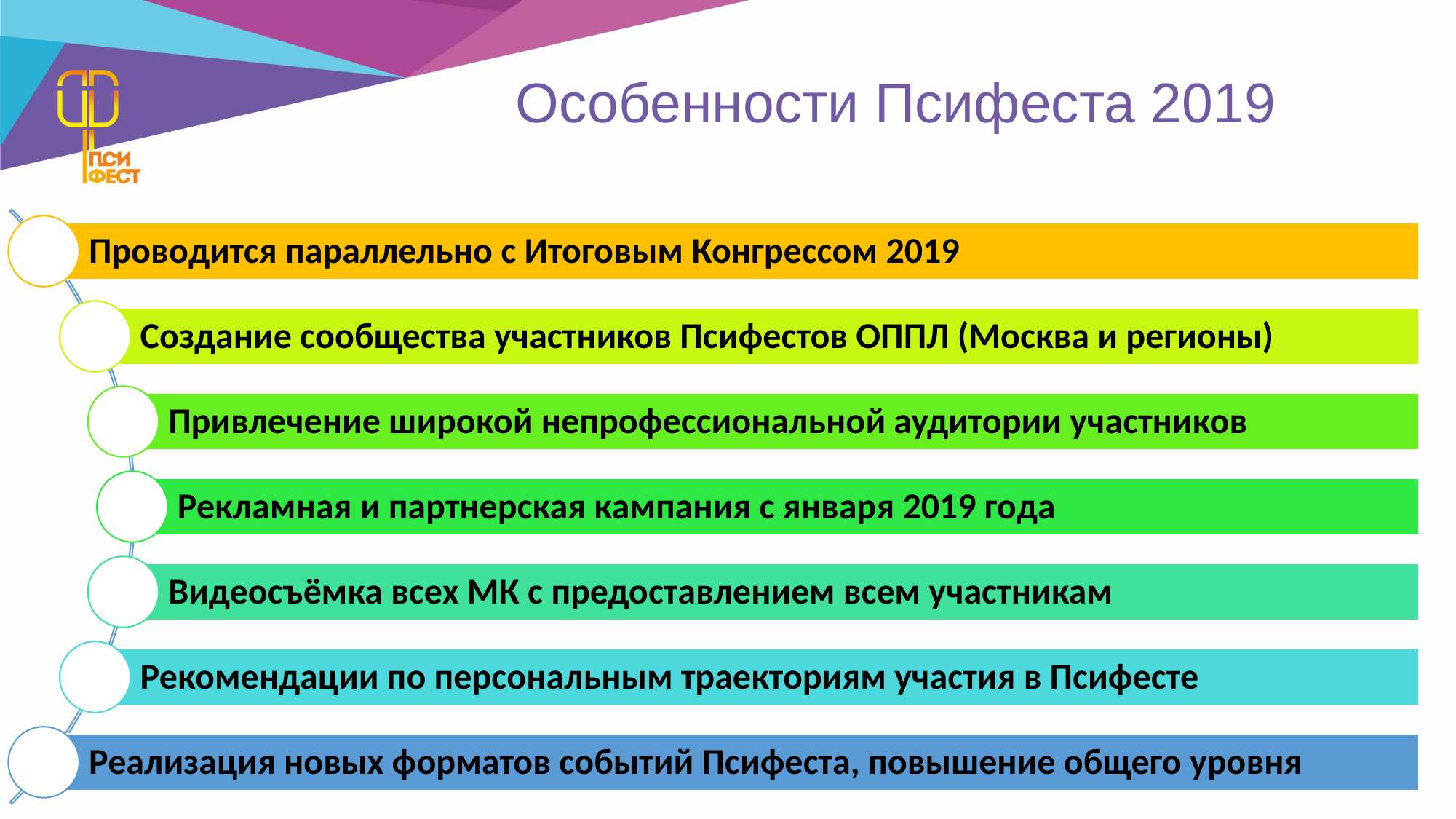

# Особенности Псифеста 2019
Проводится параллельно с Итоговым Конгрессом 2019
Создание сообщества участников Псифестов ОППЛ (Москва и регионы)
Привлечение широкой непрофессиональной аудитории участников
Рекламная и партнерская кампания с января 2019 года
Видеосъёмка всех МК с предоставлением всем участникам
Рекомендации по персональным траекториям участия в Псифесте
Реализация новых форматов событий Псифеста, повышение общего уровня